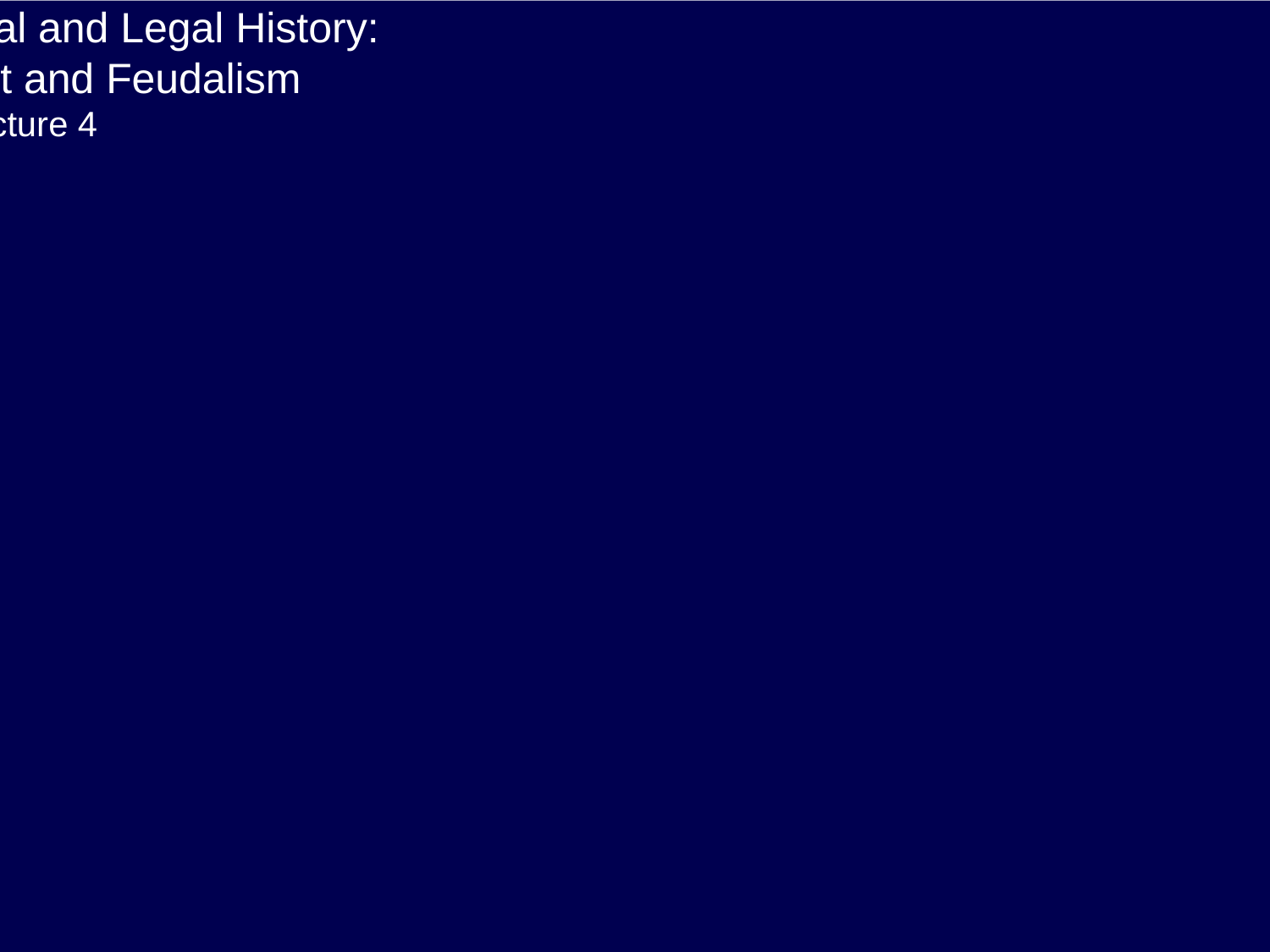

English Constitutional and Legal History:
The Conquest and Feudalism
Lecture 4

Click here for a printed outline.